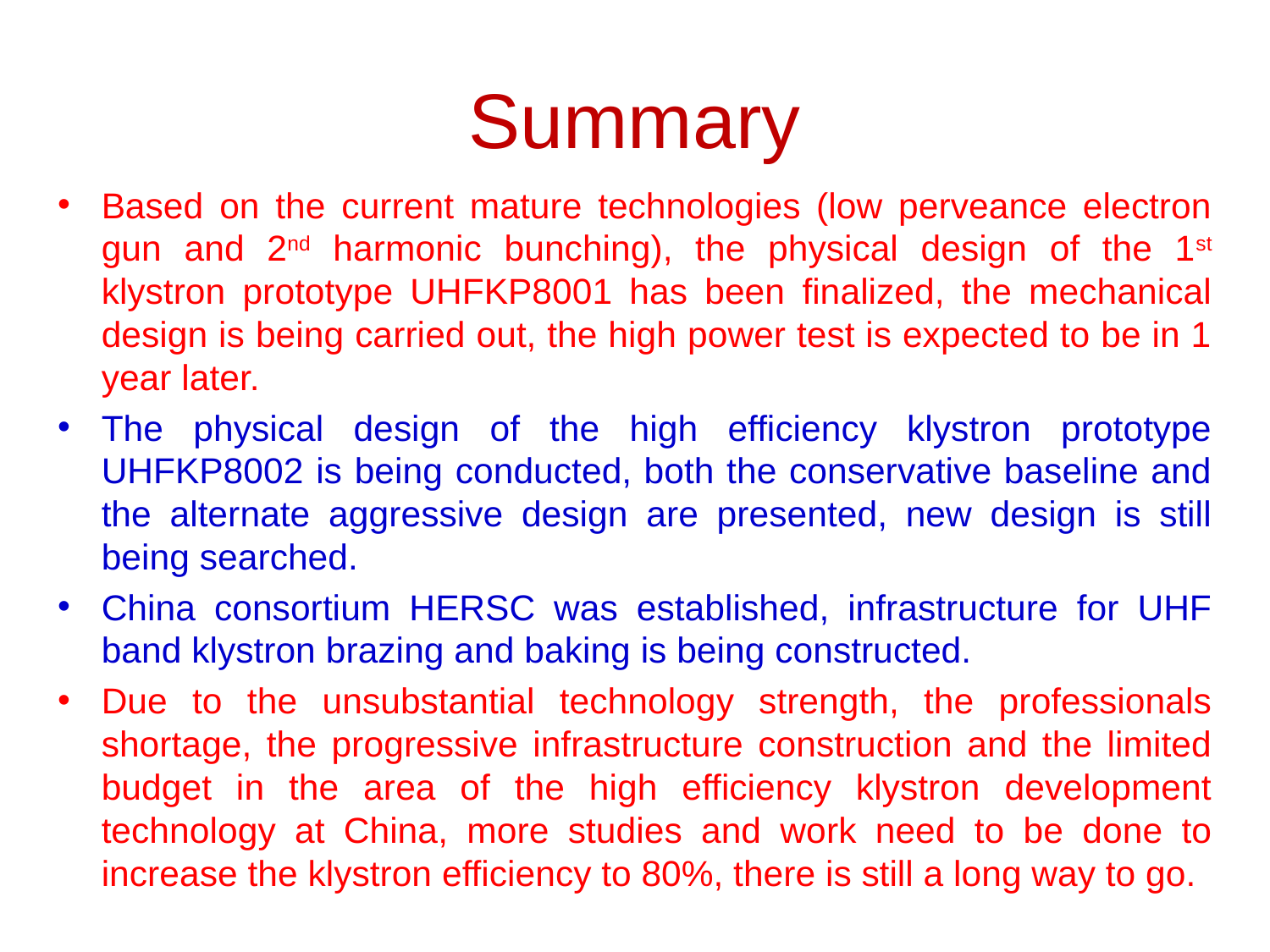

# Summary
Based on the current mature technologies (low perveance electron gun and 2nd harmonic bunching), the physical design of the 1st klystron prototype UHFKP8001 has been finalized, the mechanical design is being carried out, the high power test is expected to be in 1 year later.
The physical design of the high efficiency klystron prototype UHFKP8002 is being conducted, both the conservative baseline and the alternate aggressive design are presented, new design is still being searched.
China consortium HERSC was established, infrastructure for UHF band klystron brazing and baking is being constructed.
Due to the unsubstantial technology strength, the professionals shortage, the progressive infrastructure construction and the limited budget in the area of the high efficiency klystron development technology at China, more studies and work need to be done to increase the klystron efficiency to 80%, there is still a long way to go.